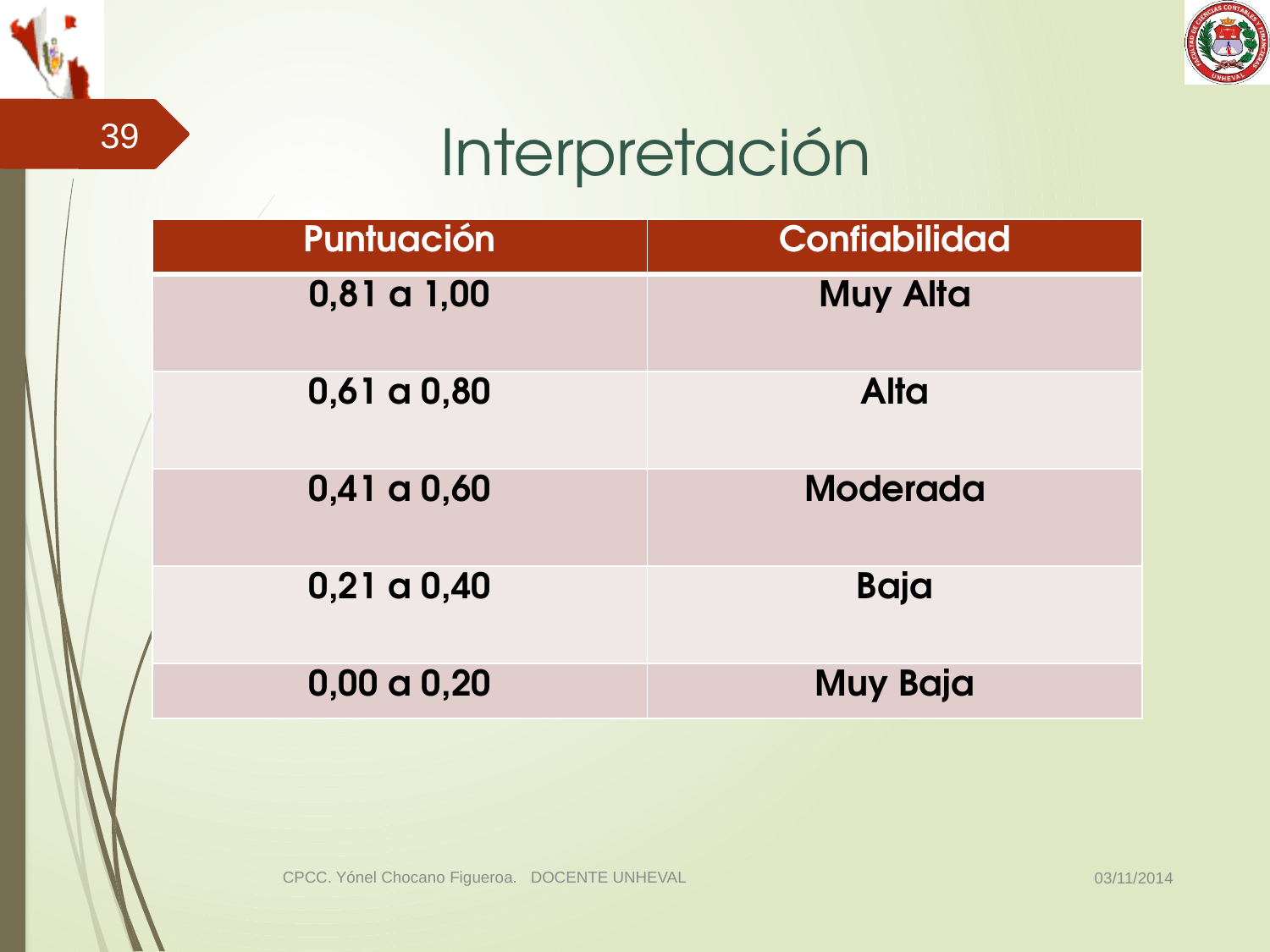

# Interpretación
39
| Puntuación | Confiabilidad |
| --- | --- |
| 0,81 a 1,00 | Muy Alta |
| 0,61 a 0,80 | Alta |
| 0,41 a 0,60 | Moderada |
| 0,21 a 0,40 | Baja |
| 0,00 a 0,20 | Muy Baja |
03/11/2014
CPCC. Yónel Chocano Figueroa.   DOCENTE UNHEVAL